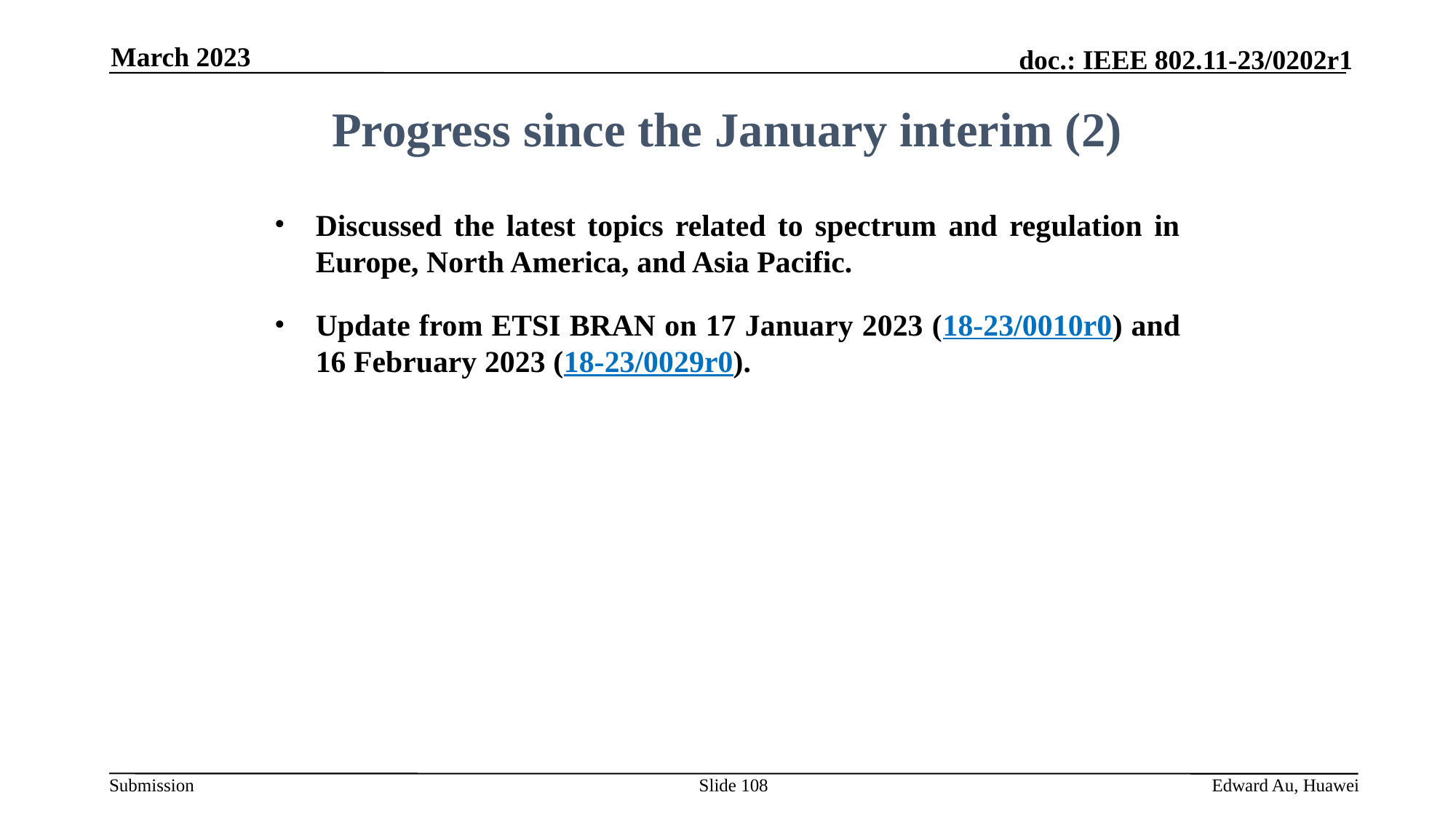

March 2023
Progress since the January interim (2)
Discussed the latest topics related to spectrum and regulation in Europe, North America, and Asia Pacific.
Update from ETSI BRAN on 17 January 2023 (18-23/0010r0) and 16 February 2023 (18-23/0029r0).

Slide 108
Edward Au, Huawei